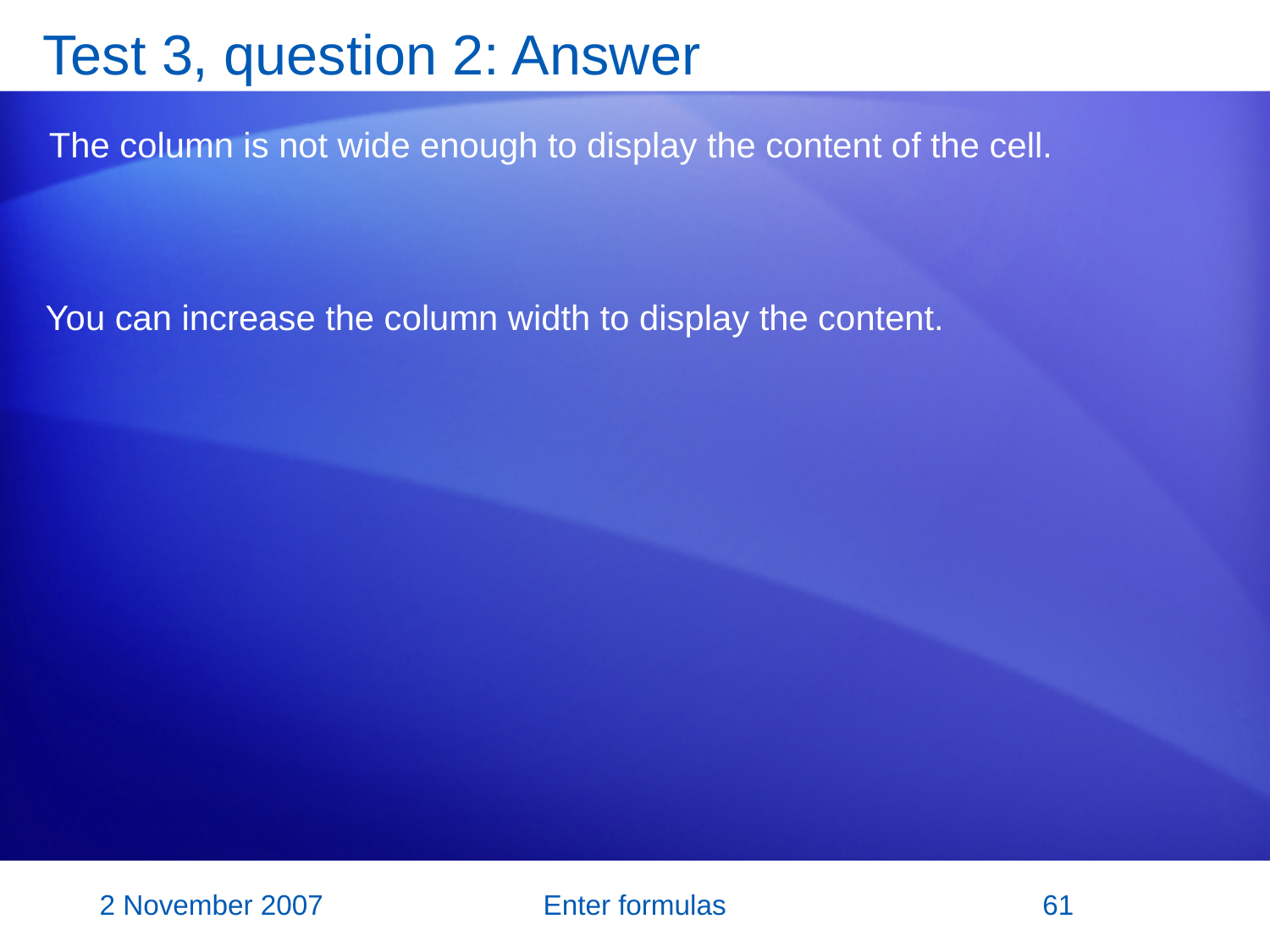

# Test 3, question 2: Answer
The column is not wide enough to display the content of the cell.
You can increase the column width to display the content.
2 November 2007
Enter formulas
61